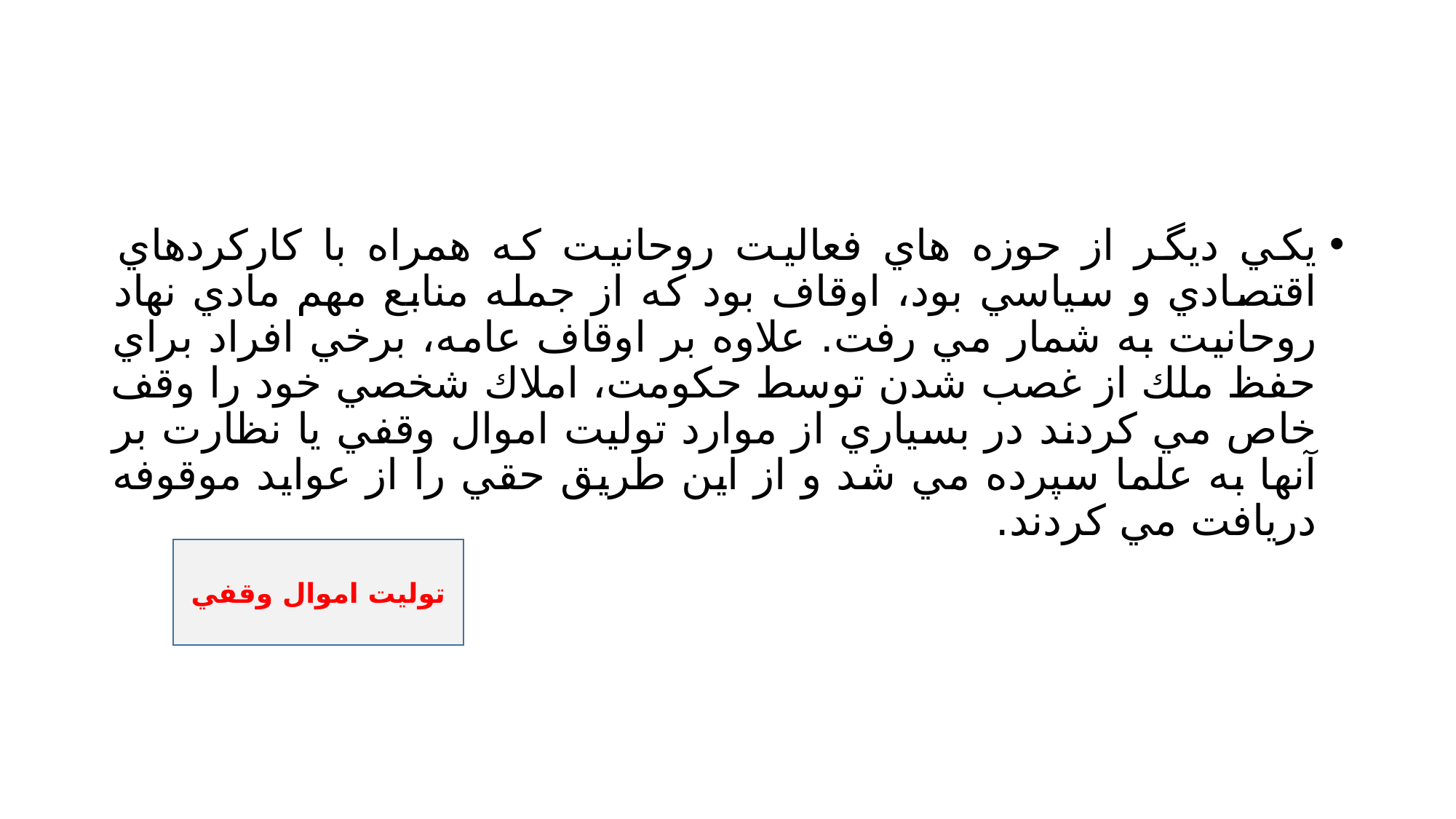

#
یكي ديگر از حوزه هاي فعاليت روحانيت كه همراه با كاركردهاي اقتصادي و سياسي بود، اوقاف بود كه از جمله منابع مهم مادي نهاد روحانيت به شمار مي رفت. علاوه بر اوقاف عامه، برخي افراد براي حفظ ملك از غصب شدن توسط حكومت، املاك شخصي خود را وقف خاص مي كردند در بسياري از موارد توليت اموال وقفي يا نظارت بر آنها به علما سپرده مي شد و از اين طريق حقي را از عوايد موقوفه دريافت مي كردند.

توليت اموال وقفي